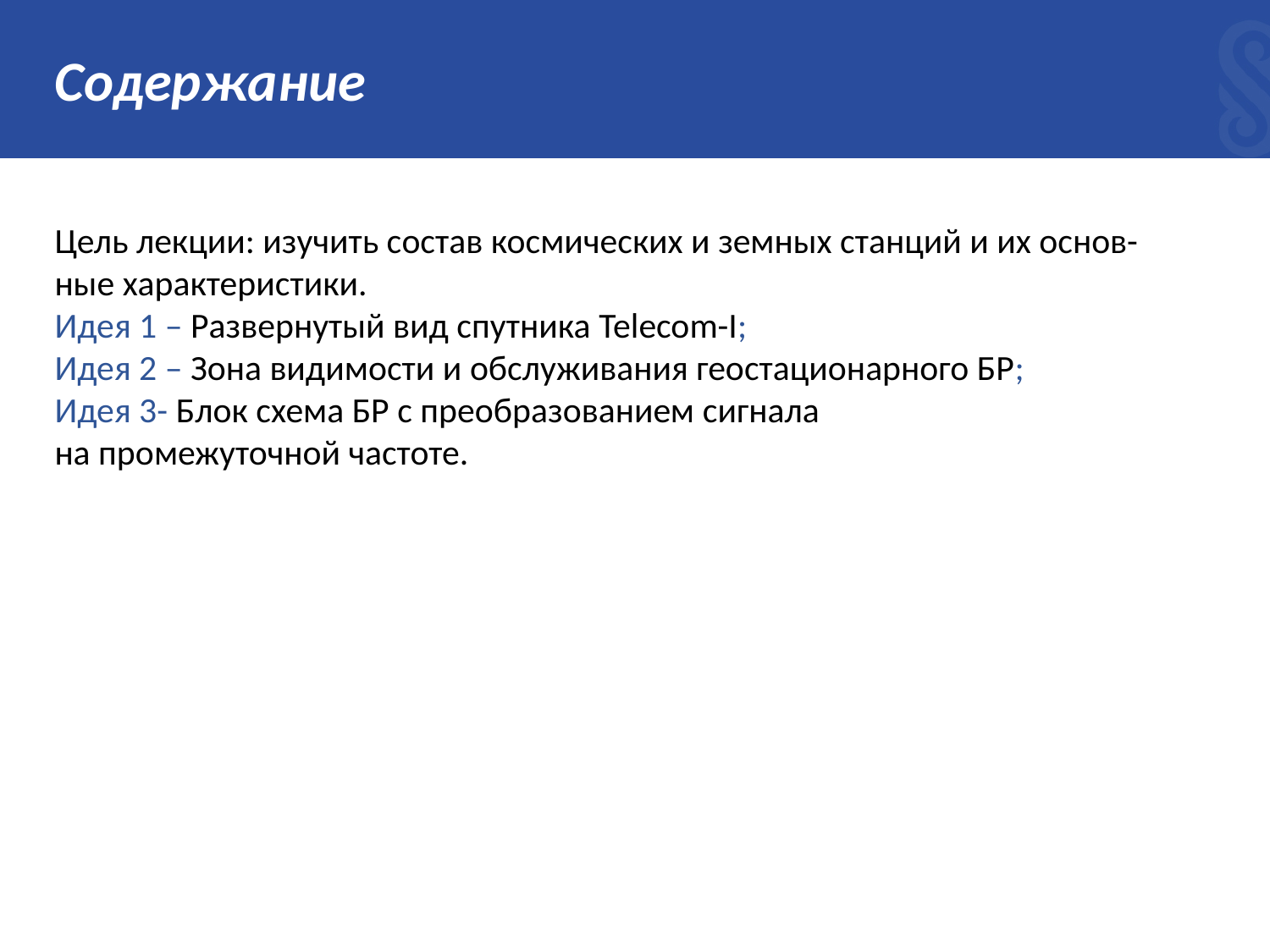

# Содержание
Цель лекции: изучить состав космических и земных станций и их основ-
ные характеристики.
Идея 1 – Развернутый вид спутника Telecom-I;
Идея 2 – Зона видимости и обслуживания геостационарного БР;
Идея 3- Блок схема БР с преобразованием сигнала
на промежуточной частоте.